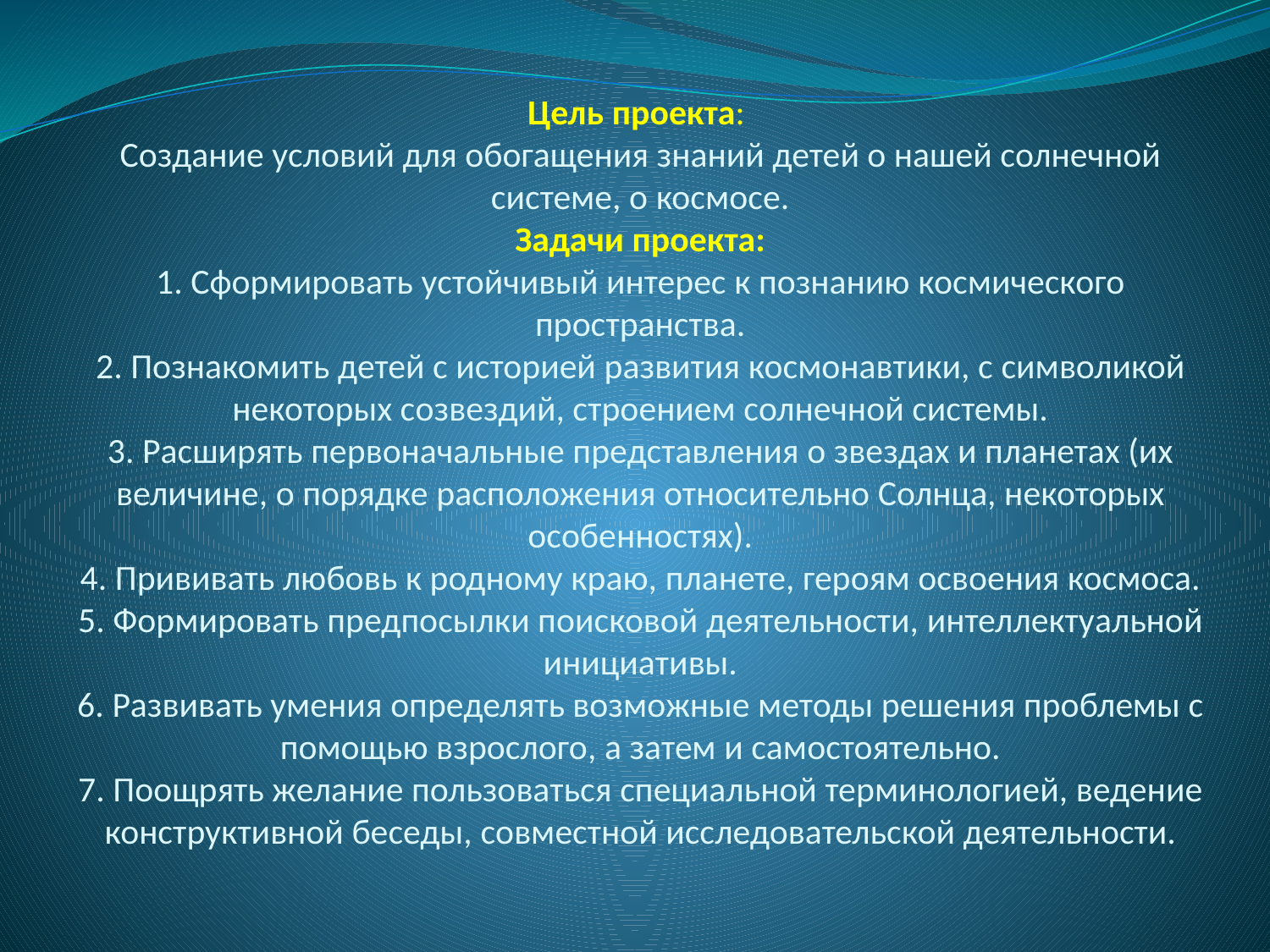

# Цель проекта: Создание условий для обогащения знаний детей о нашей солнечной системе, о космосе. Задачи проекта: 1. Сформировать устойчивый интерес к познанию космического пространства. 2. Познакомить детей с историей развития космонавтики, с символикой некоторых созвездий, строением солнечной системы. 3. Расширять первоначальные представления о звездах и планетах (их величине, о порядке расположения относительно Солнца, некоторых особенностях). 4. Прививать любовь к родному краю, планете, героям освоения космоса. 5. Формировать предпосылки поисковой деятельности, интеллектуальной инициативы. 6. Развивать умения определять возможные методы решения проблемы с помощью взрослого, а затем и самостоятельно. 7. Поощрять желание пользоваться специальной терминологией, ведение конструктивной беседы, совместной исследовательской деятельности.